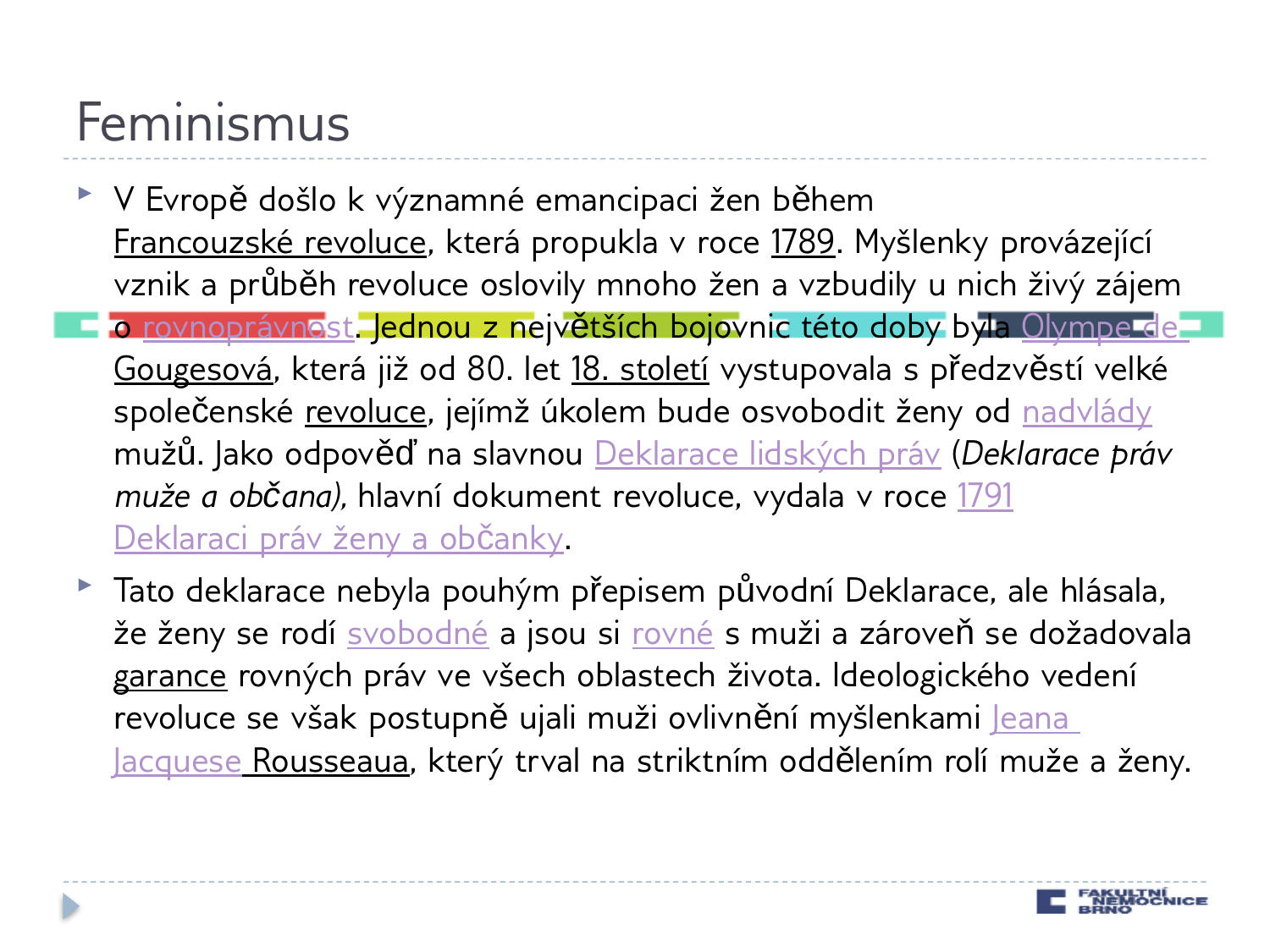

# Feminismus
V Evropě došlo k významné emancipaci žen během Francouzské revoluce, která propukla v roce 1789. Myšlenky provázející vznik a průběh revoluce oslovily mnoho žen a vzbudily u nich živý zájem o rovnoprávnost. Jednou z největších bojovnic této doby byla Olympe de Gougesová, která již od 80. let 18. století vystupovala s předzvěstí velké společenské revoluce, jejímž úkolem bude osvobodit ženy od nadvlády mužů. Jako odpověď na slavnou Deklarace lidských práv (Deklarace práv muže a občana), hlavní dokument revoluce, vydala v roce 1791 Deklaraci práv ženy a občanky.
Tato deklarace nebyla pouhým přepisem původní Deklarace, ale hlásala, že ženy se rodí svobodné a jsou si rovné s muži a zároveň se dožadovala garance rovných práv ve všech oblastech života. Ideologického vedení revoluce se však postupně ujali muži ovlivnění myšlenkami Jeana Jacquese Rousseaua, který trval na striktním oddělením rolí muže a ženy.